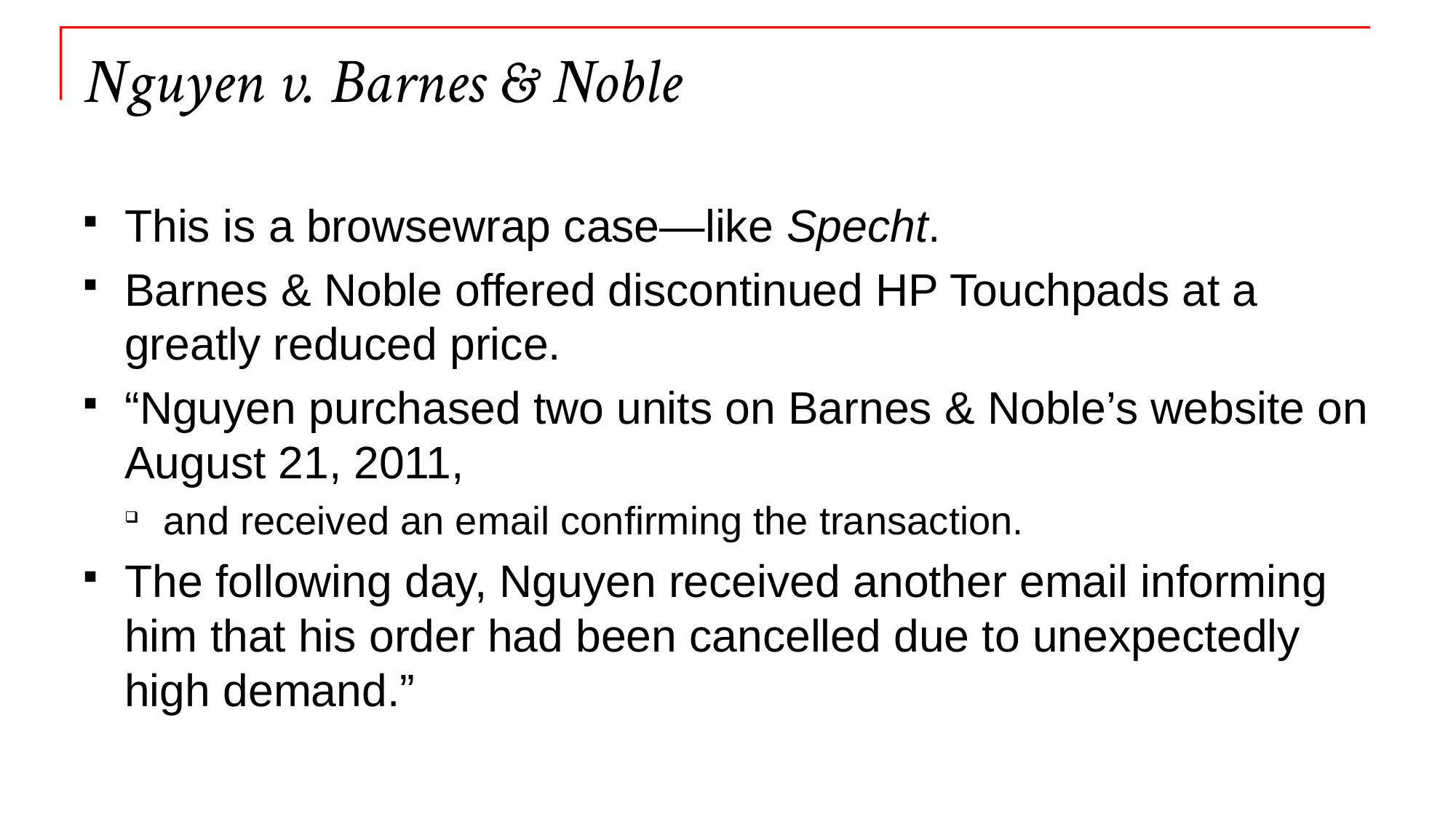

# Nguyen v. Barnes & Noble
This is a browsewrap case—like Specht.
Barnes & Noble offered discontinued HP Touchpads at a greatly reduced price.
“Nguyen purchased two units on Barnes & Noble’s website on August 21, 2011,
and received an email confirming the transaction.
The following day, Nguyen received another email informing him that his order had been cancelled due to unexpectedly high demand.”